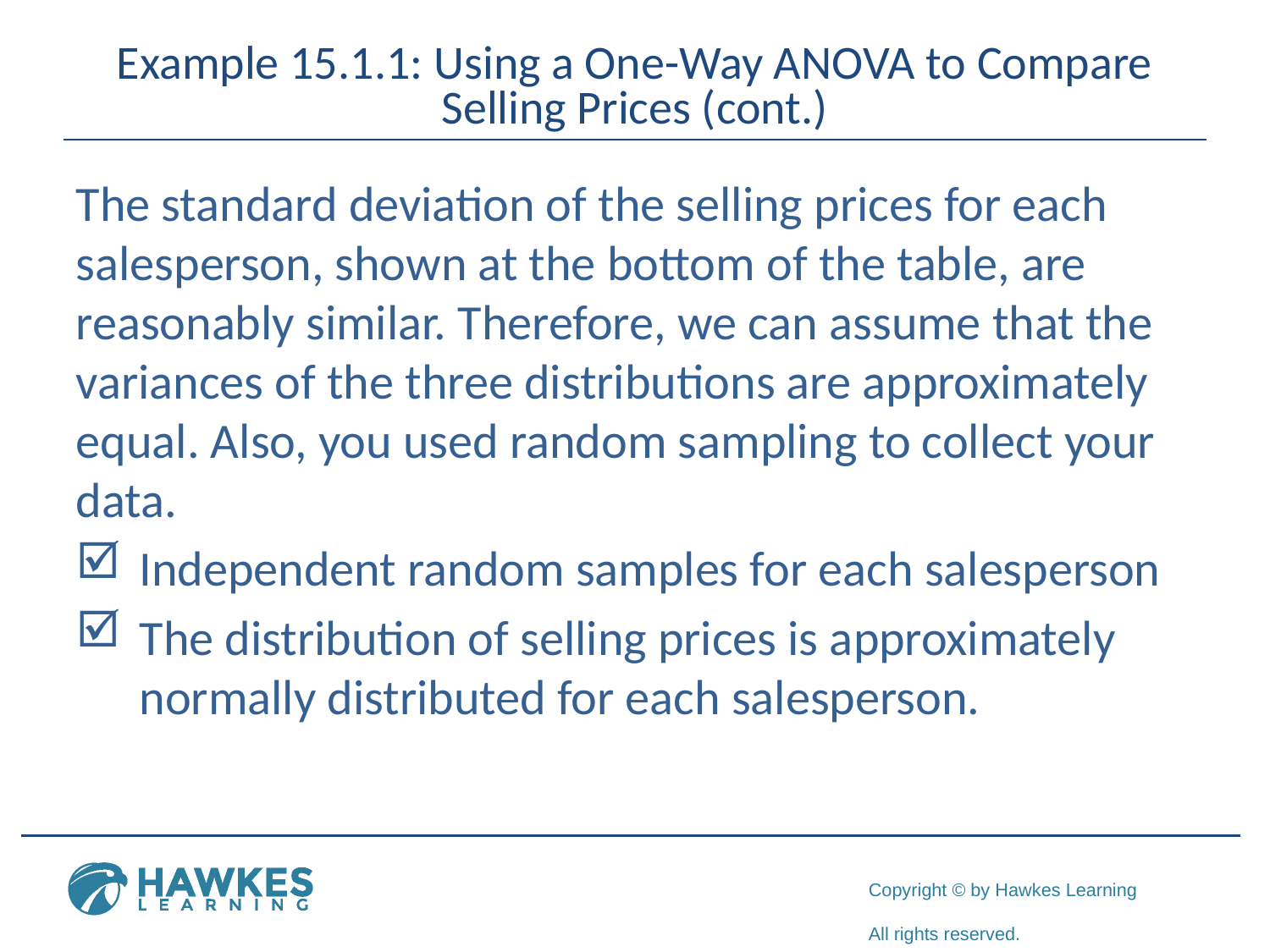

# Example 15.1.1: Using a One-Way ANOVA to Compare Selling Prices (cont.)
The standard deviation of the selling prices for each salesperson, shown at the bottom of the table, are reasonably similar. Therefore, we can assume that the variances of the three distributions are approximately equal. Also, you used random sampling to collect your data.
Independent random samples for each salesperson
The distribution of selling prices is approximately normally distributed for each salesperson.